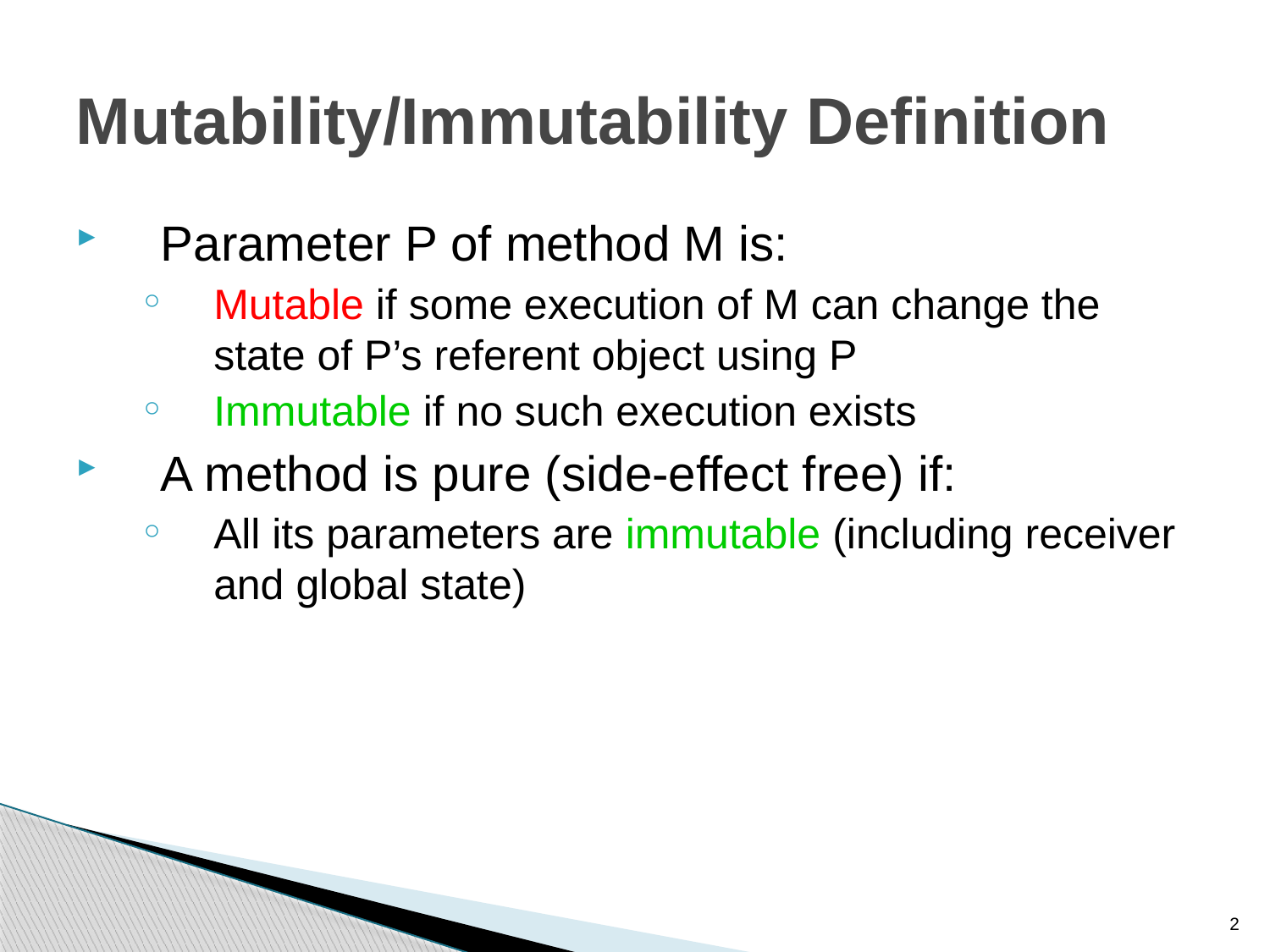

# Mutability/Immutability Definition
Parameter P of method M is:
Mutable if some execution of M can change the state of P’s referent object using P
Immutable if no such execution exists
A method is pure (side-effect free) if:
All its parameters are immutable (including receiver and global state)

2